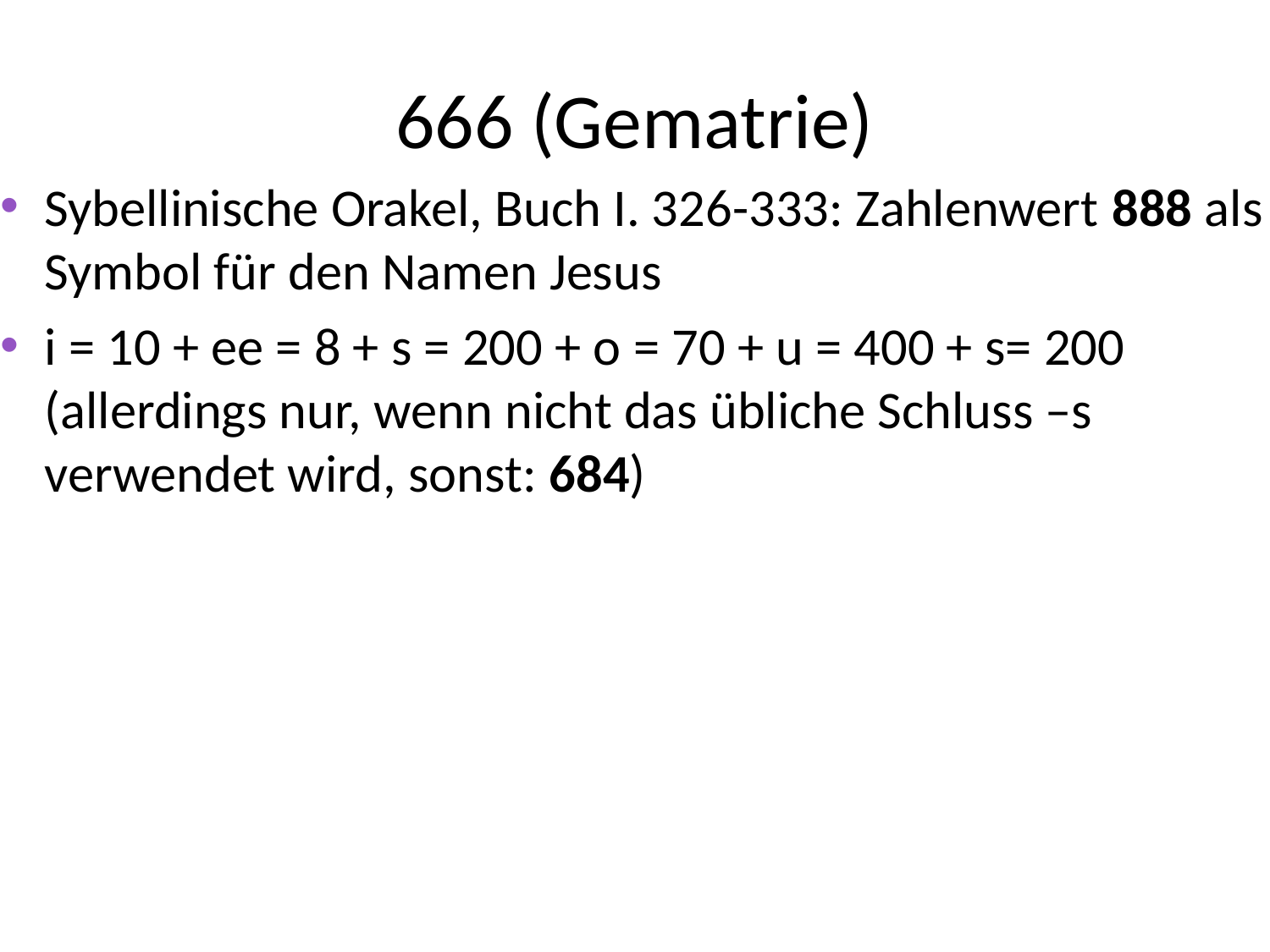

# 666 (Gematrie)
Sybellinische Orakel, Buch I. 326-333: Zahlenwert 888 als Symbol für den Namen Jesus
i = 10 + ee = 8 + s = 200 + o = 70 + u = 400 + s= 200 (allerdings nur, wenn nicht das übliche Schluss –s verwendet wird, sonst: 684)